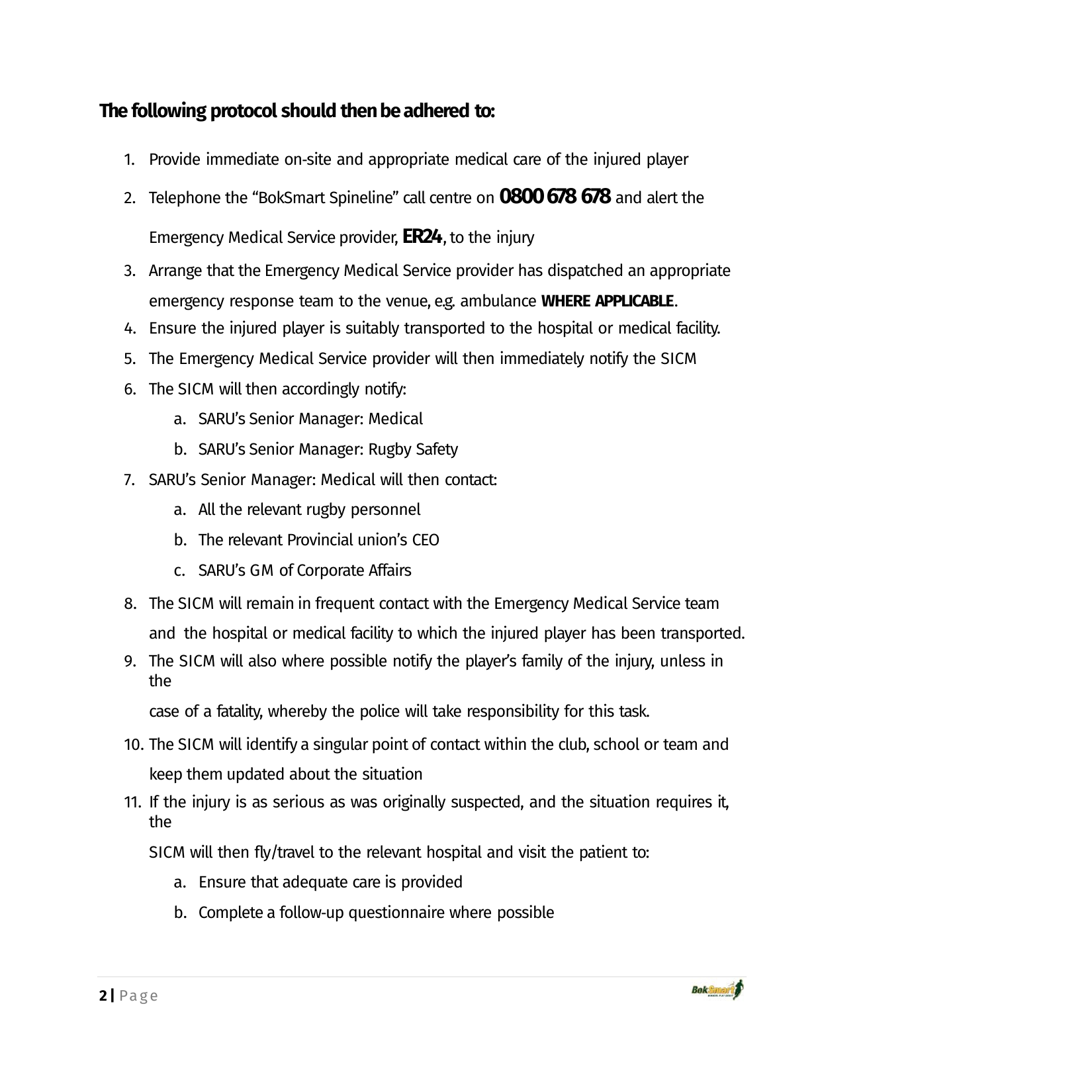

The following protocol should then be adhered to:

Provide immediate on‐site and appropriate medical care of the injured player
Telephone the “BokSmart Spineline” call centre on 0800 678 678 and alert the  Emergency Medical Service provider, ER24, to the injury
Arrange that the Emergency Medical Service provider has dispatched an appropriate  emergency response team to the venue, e.g. ambulance WHERE APPLICABLE.
Ensure the injured player is suitably transported to the hospital or medical facility.
The Emergency Medical Service provider will then immediately notify the SICM
The SICM will then accordingly notify:
SARU’s Senior Manager: Medical
SARU’s Senior Manager: Rugby Safety
SARU’s Senior Manager: Medical will then contact:
All the relevant rugby personnel
The relevant Provincial union’s CEO
SARU’s GM of Corporate Affairs
The SICM will remain in frequent contact with the Emergency Medical Service team and  the hospital or medical facility to which the injured player has been transported.
The SICM will also where possible notify the player’s family of the injury, unless in the
case of a fatality, whereby the police will take responsibility for this task.
The SICM will identify a singular point of contact within the club, school or team and  keep them updated about the situation
If the injury is as serious as was originally suspected, and the situation requires it, the
SICM will then fly/travel to the relevant hospital and visit the patient to:
Ensure that adequate care is provided
Complete a follow‐up questionnaire where possible

2 | Page